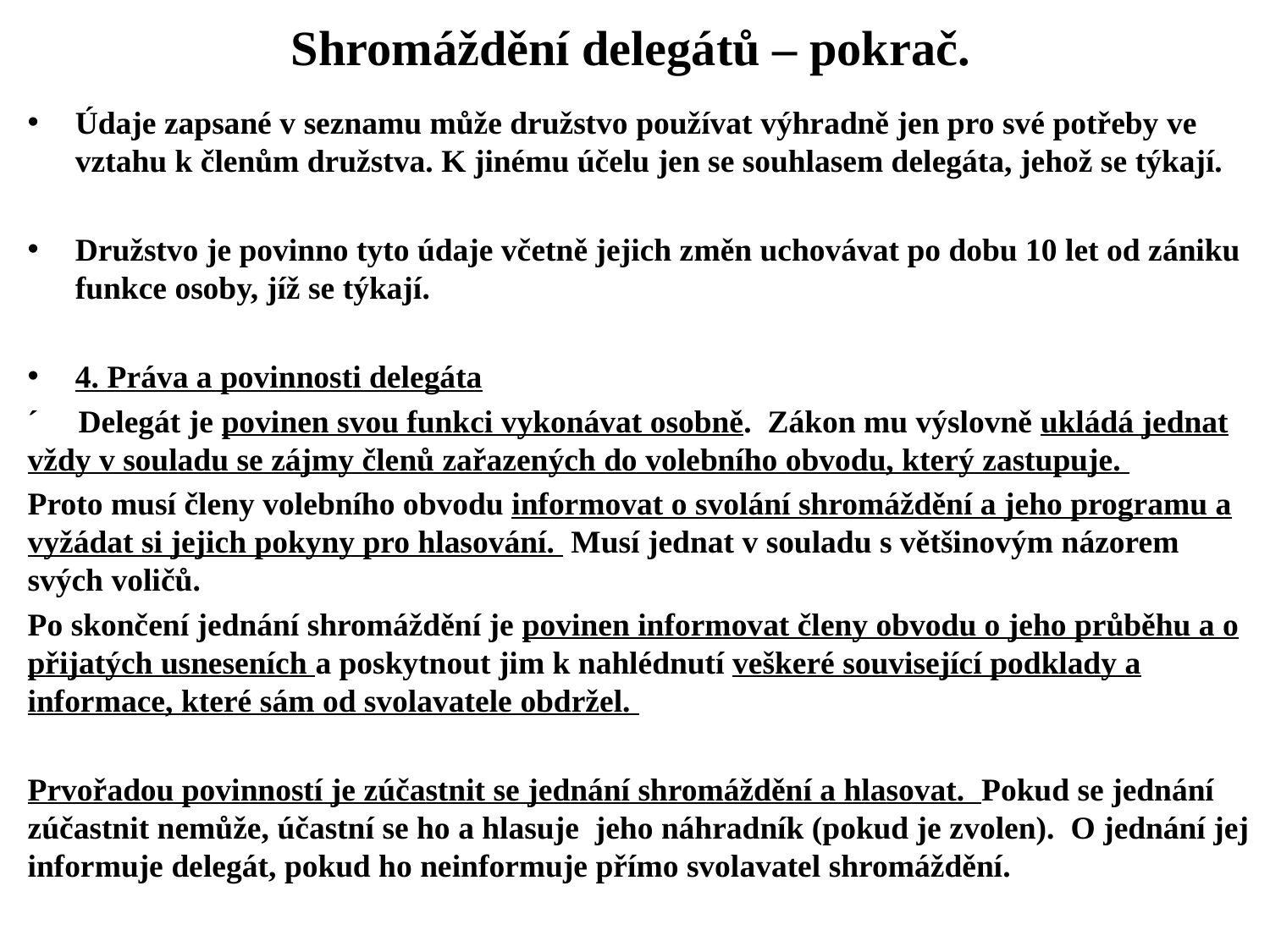

# Shromáždění delegátů – pokrač.
Údaje zapsané v seznamu může družstvo používat výhradně jen pro své potřeby ve vztahu k členům družstva. K jinému účelu jen se souhlasem delegáta, jehož se týkají.

Družstvo je povinno tyto údaje včetně jejich změn uchovávat po dobu 10 let od zániku funkce osoby, jíž se týkají.

4. Práva a povinnosti delegáta
´     Delegát je povinen svou funkci vykonávat osobně.  Zákon mu výslovně ukládá jednat vždy v souladu se zájmy členů zařazených do volebního obvodu, který zastupuje.
Proto musí členy volebního obvodu informovat o svolání shromáždění a jeho programu a vyžádat si jejich pokyny pro hlasování.  Musí jednat v souladu s většinovým názorem  svých voličů.
Po skončení jednání shromáždění je povinen informovat členy obvodu o jeho průběhu a o přijatých usneseních a poskytnout jim k nahlédnutí veškeré související podklady a informace, které sám od svolavatele obdržel.

Prvořadou povinností je zúčastnit se jednání shromáždění a hlasovat.  Pokud se jednání zúčastnit nemůže, účastní se ho a hlasuje  jeho náhradník (pokud je zvolen).  O jednání jej informuje delegát, pokud ho neinformuje přímo svolavatel shromáždění.